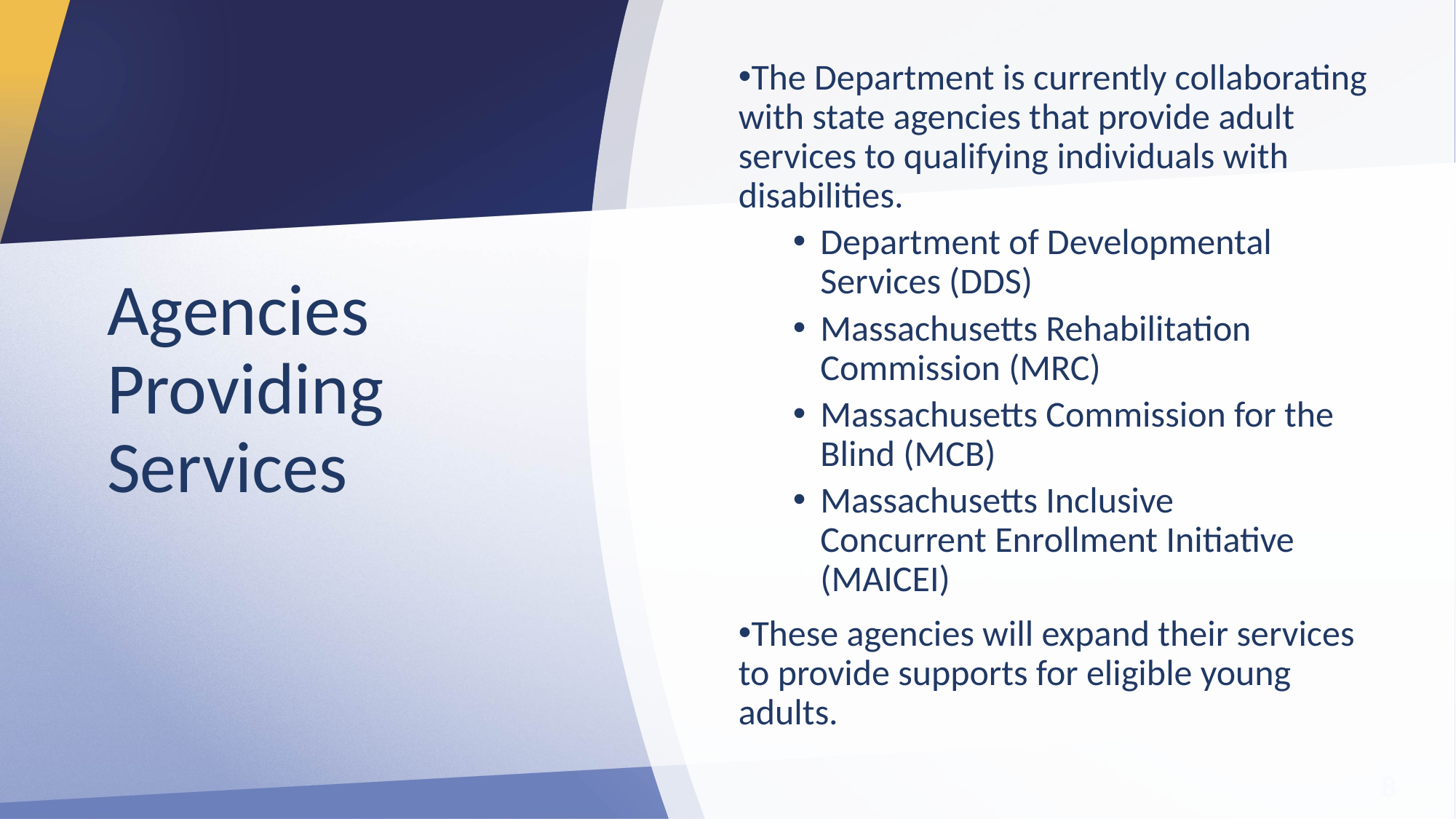

The Department is currently collaborating with state agencies that provide adult services to qualifying individuals with disabilities.​
Department of Developmental Services (DDS)​
Massachusetts Rehabilitation Commission (MRC)​
Massachusetts Commission for the Blind (MCB)​
Massachusetts Inclusive Concurrent Enrollment Initiative (MAICEI)
These agencies will expand their services to provide supports for eligible young adults.
# Agencies Providing Services